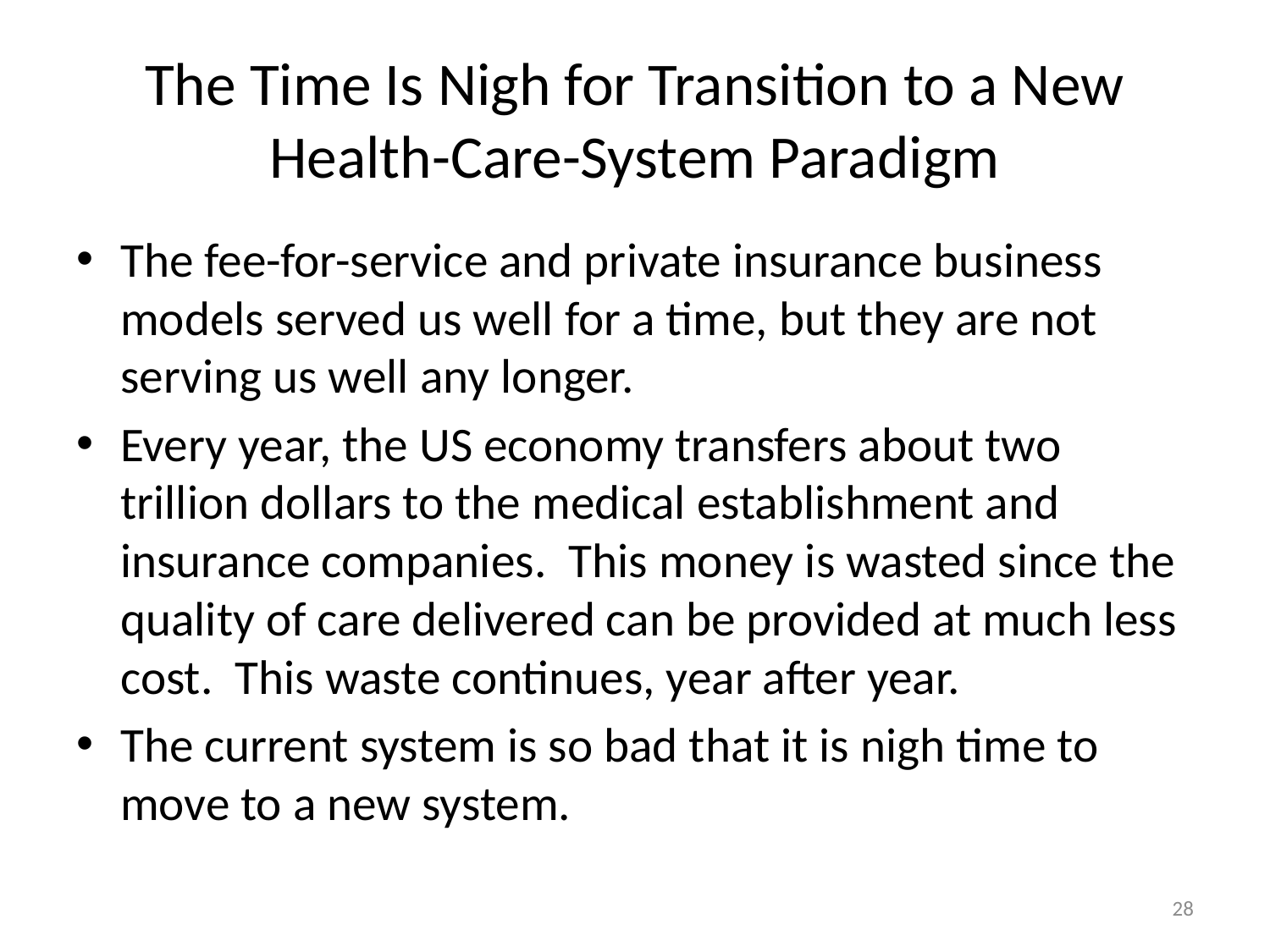

# The Time Is Nigh for Transition to a New Health-Care-System Paradigm
The fee-for-service and private insurance business models served us well for a time, but they are not serving us well any longer.
Every year, the US economy transfers about two trillion dollars to the medical establishment and insurance companies.  This money is wasted since the quality of care delivered can be provided at much less cost.  This waste continues, year after year.
The current system is so bad that it is nigh time to move to a new system.
28